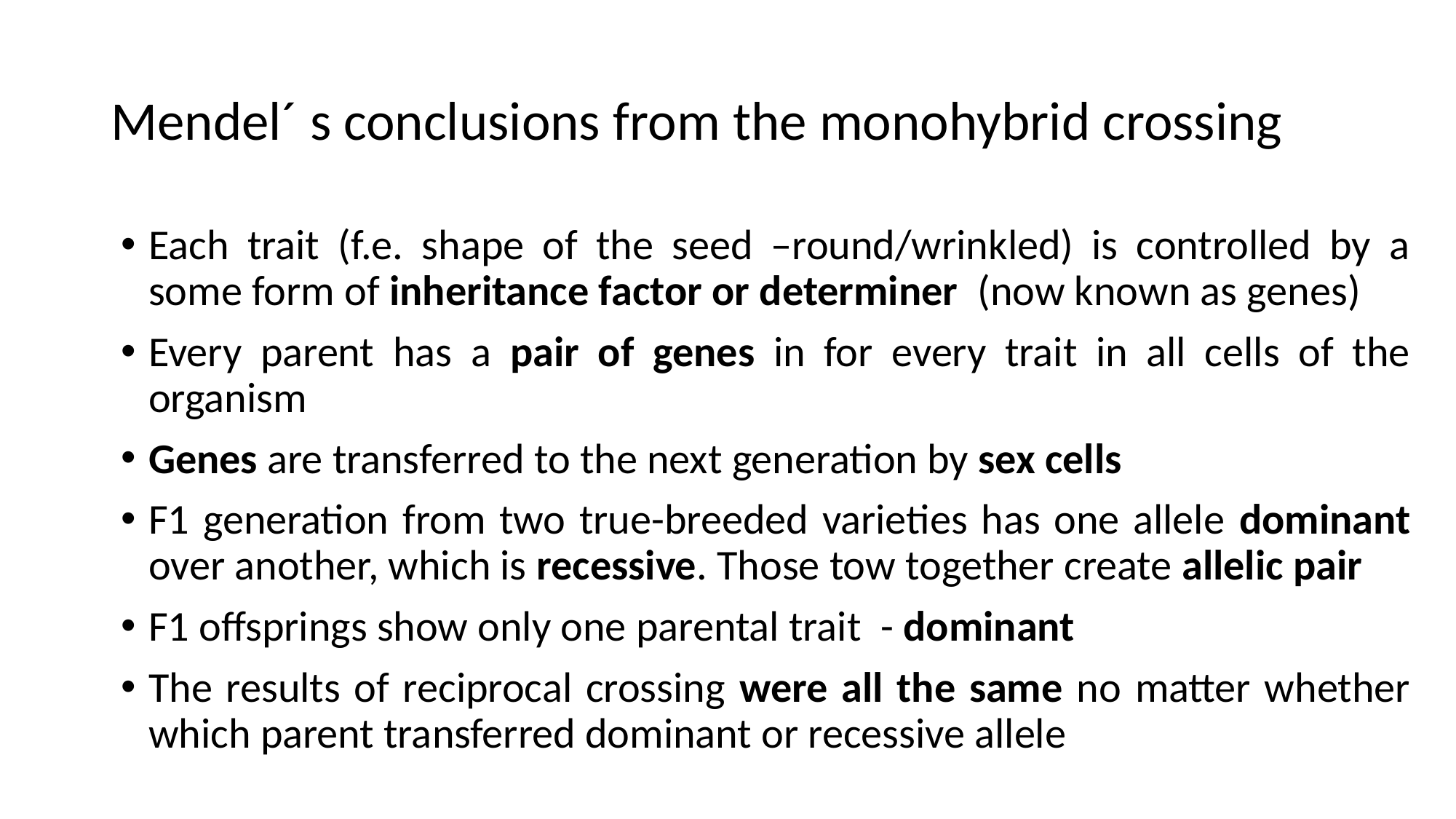

# Mendel´ s conclusions from the monohybrid crossing
Each trait (f.e. shape of the seed –round/wrinkled) is controlled by a some form of inheritance factor or determiner  (now known as genes)
Every parent has a pair of genes in for every trait in all cells of the organism
Genes are transferred to the next generation by sex cells
F1 generation from two true-breeded varieties has one allele dominant over another, which is recessive. Those tow together create allelic pair
F1 offsprings show only one parental trait  - dominant
The results of reciprocal crossing were all the same no matter whether which parent transferred dominant or recessive allele